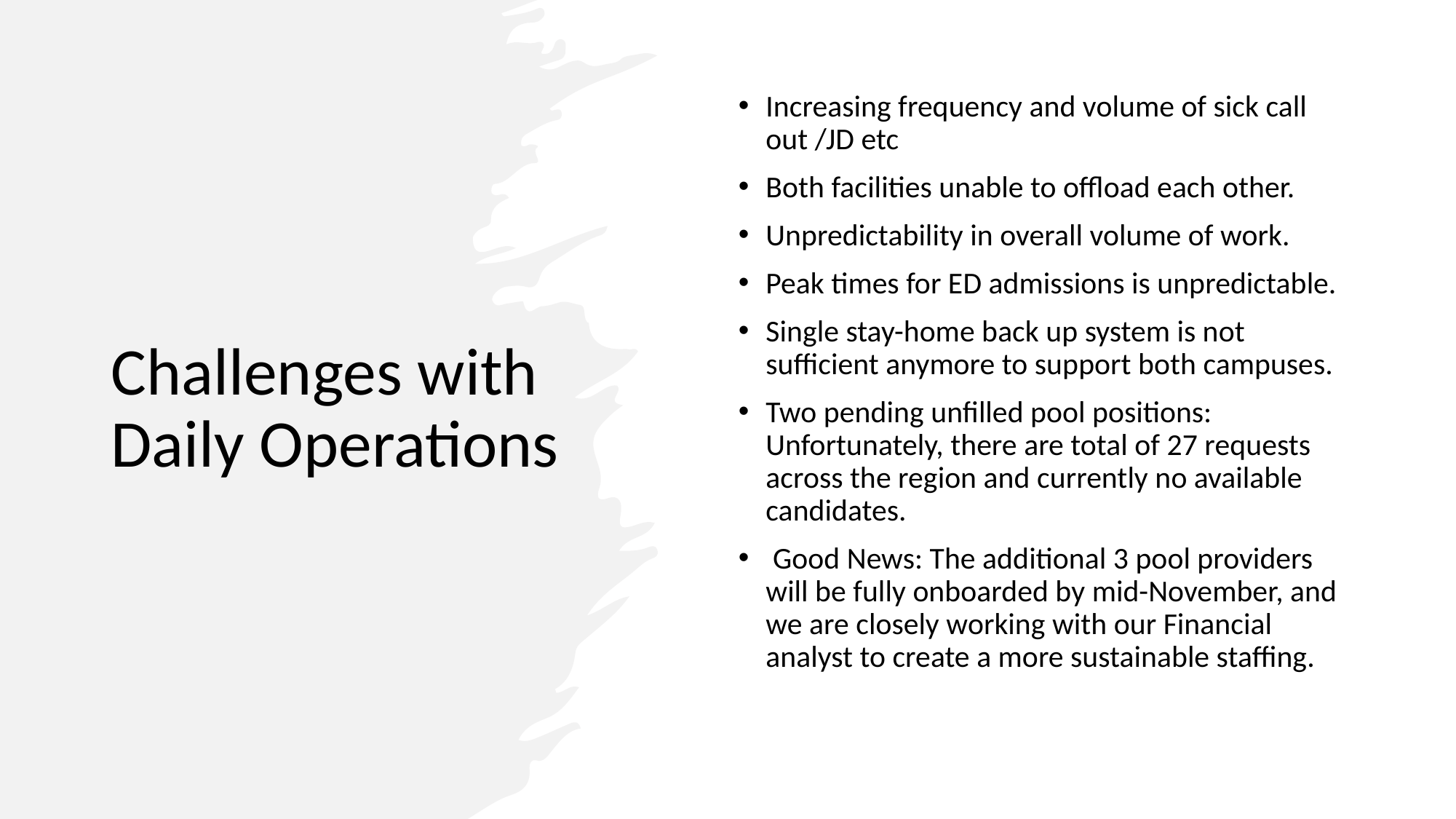

# Challenges with Daily Operations
Increasing frequency and volume of sick call out /JD etc
Both facilities unable to offload each other.
Unpredictability in overall volume of work.
Peak times for ED admissions is unpredictable.
Single stay-home back up system is not sufficient anymore to support both campuses.
Two pending unfilled pool positions: Unfortunately, there are total of 27 requests across the region and currently no available candidates.
 Good News: The additional 3 pool providers will be fully onboarded by mid-November, and we are closely working with our Financial analyst to create a more sustainable staffing.